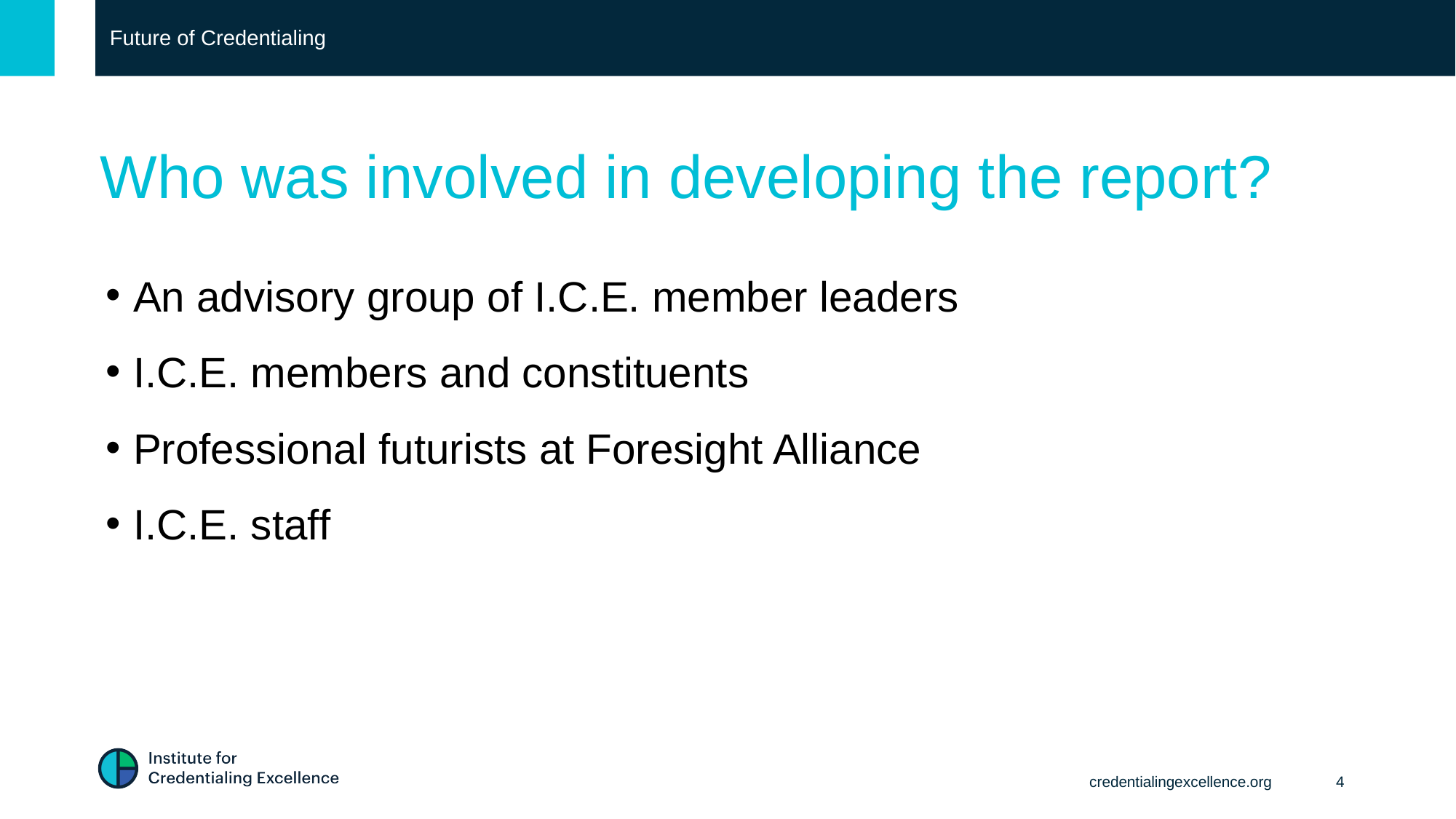

Future of Credentialing
# Who was involved in developing the report?
An advisory group of I.C.E. member leaders
I.C.E. members and constituents
Professional futurists at Foresight Alliance
I.C.E. staff

credentialingexcellence.org
4